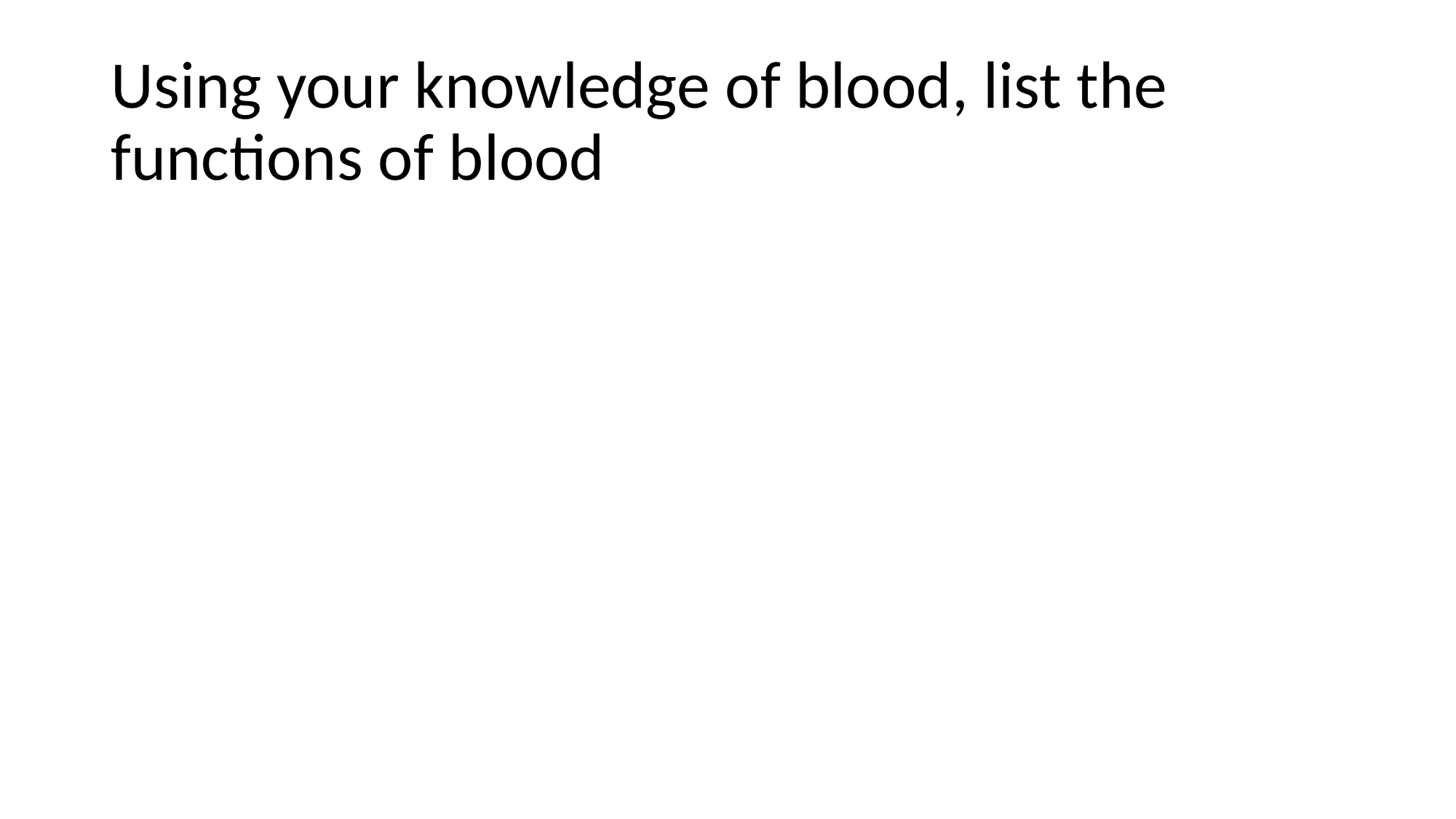

# Using your knowledge of blood, list the functions of blood